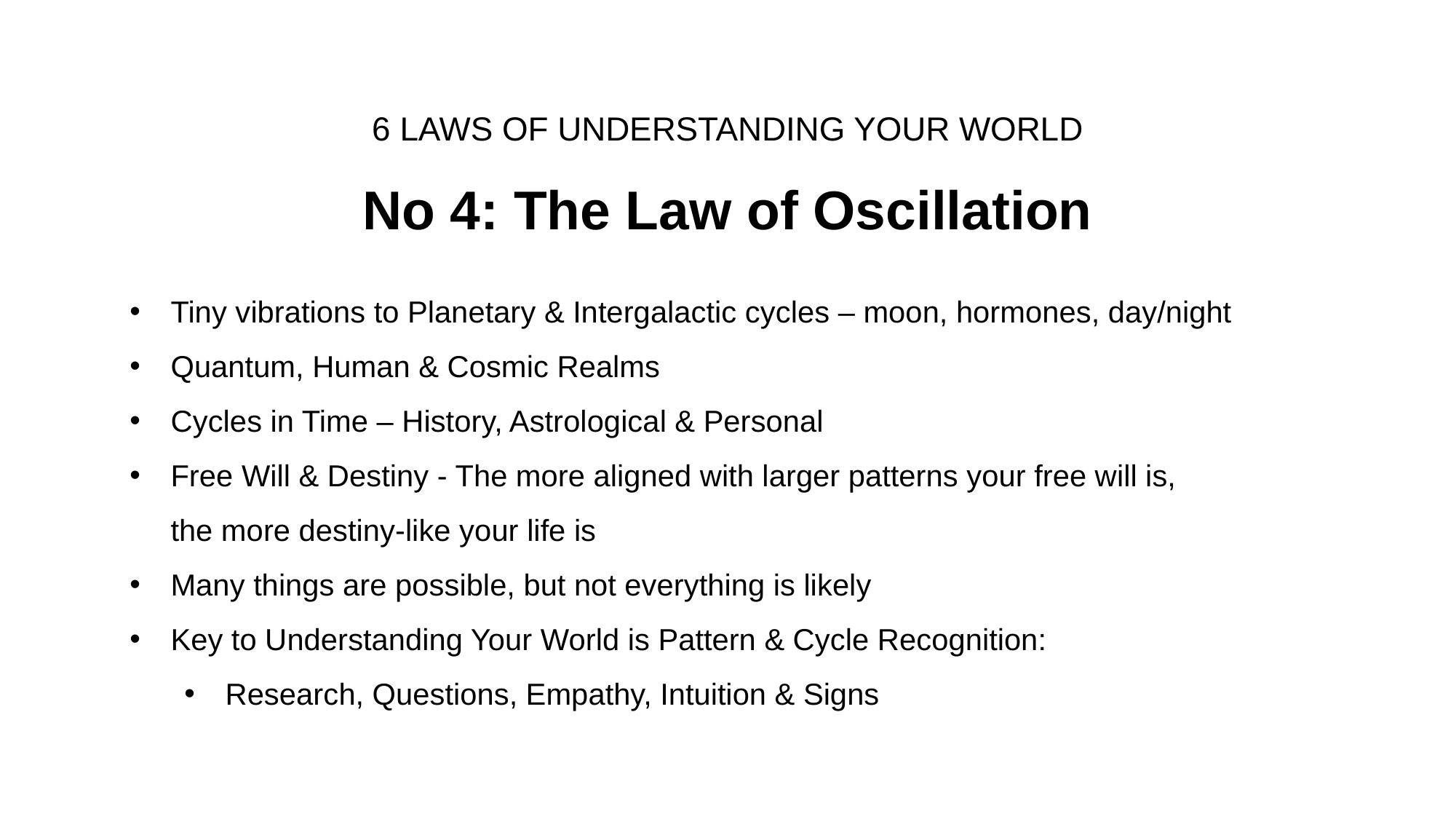

6 LAWS OF UNDERSTANDING YOUR WORLD
No 4: The Law of Oscillation
Tiny vibrations to Planetary & Intergalactic cycles – moon, hormones, day/night
Quantum, Human & Cosmic Realms
Cycles in Time – History, Astrological & Personal
Free Will & Destiny - The more aligned with larger patterns your free will is,
the more destiny-like your life is
Many things are possible, but not everything is likely
Key to Understanding Your World is Pattern & Cycle Recognition:
Research, Questions, Empathy, Intuition & Signs